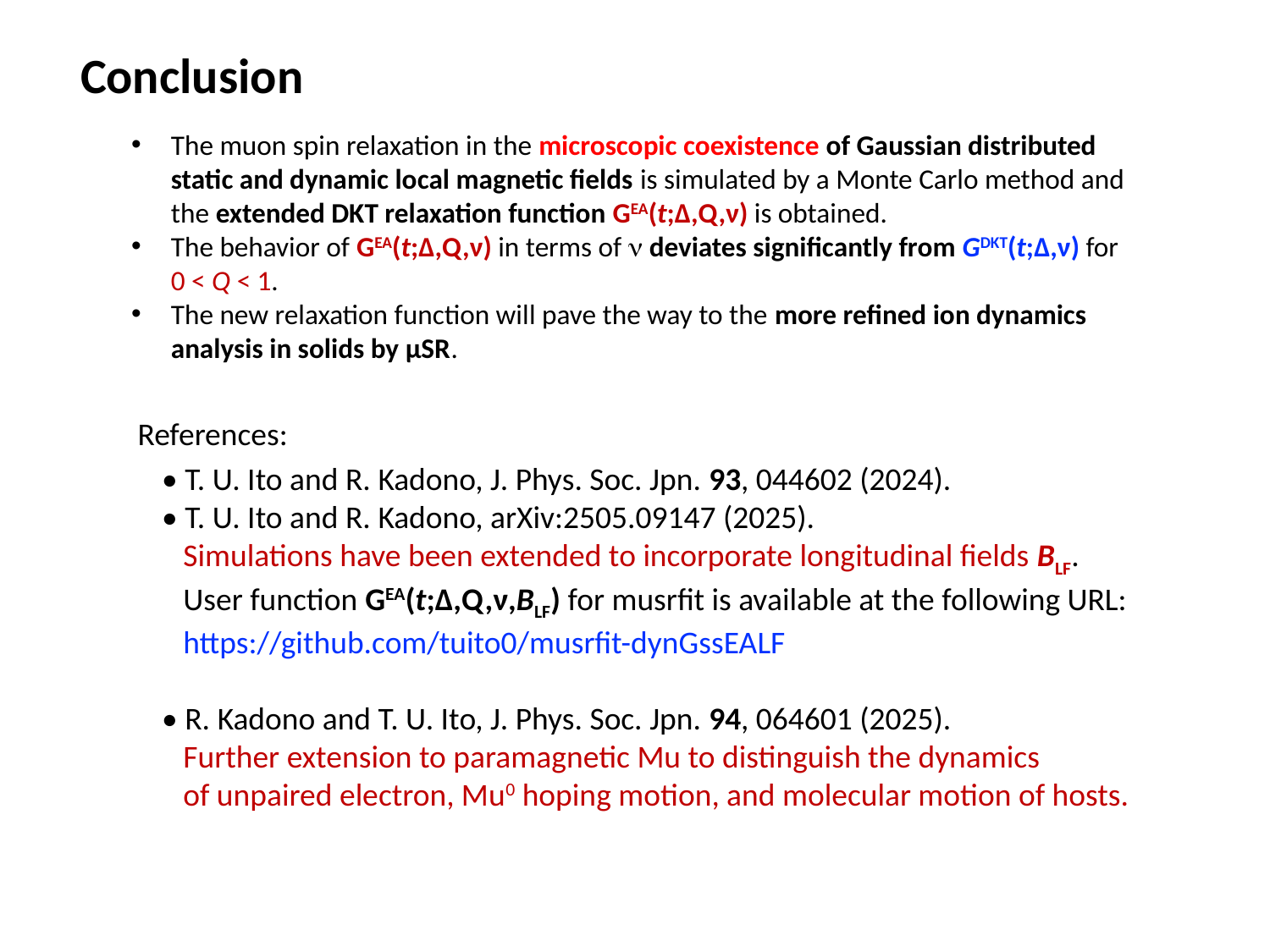

Conclusion
The muon spin relaxation in the microscopic coexistence of Gaussian distributed static and dynamic local magnetic fields is simulated by a Monte Carlo method and the extended DKT relaxation function GEA(t;Δ,Q,ν) is obtained.
The behavior of GEA(t;Δ,Q,ν) in terms of ν deviates significantly from GDKT(t;Δ,ν) for 0 < Q < 1.
The new relaxation function will pave the way to the more refined ion dynamics analysis in solids by µSR.

References:
• T. U. Ito and R. Kadono, J. Phys. Soc. Jpn. 93, 044602 (2024).
• T. U. Ito and R. Kadono, arXiv:2505.09147 (2025).
   Simulations have been extended to incorporate longitudinal fields BLF.
   User function GEA(t;Δ,Q,ν,BLF) for musrfit is available at the following URL:
   https://github.com/tuito0/musrfit-dynGssEALF

• R. Kadono and T. U. Ito, J. Phys. Soc. Jpn. 94, 064601 (2025).
   Further extension to paramagnetic Mu to distinguish the dynamics
   of unpaired electron, Mu0 hoping motion, and molecular motion of hosts.